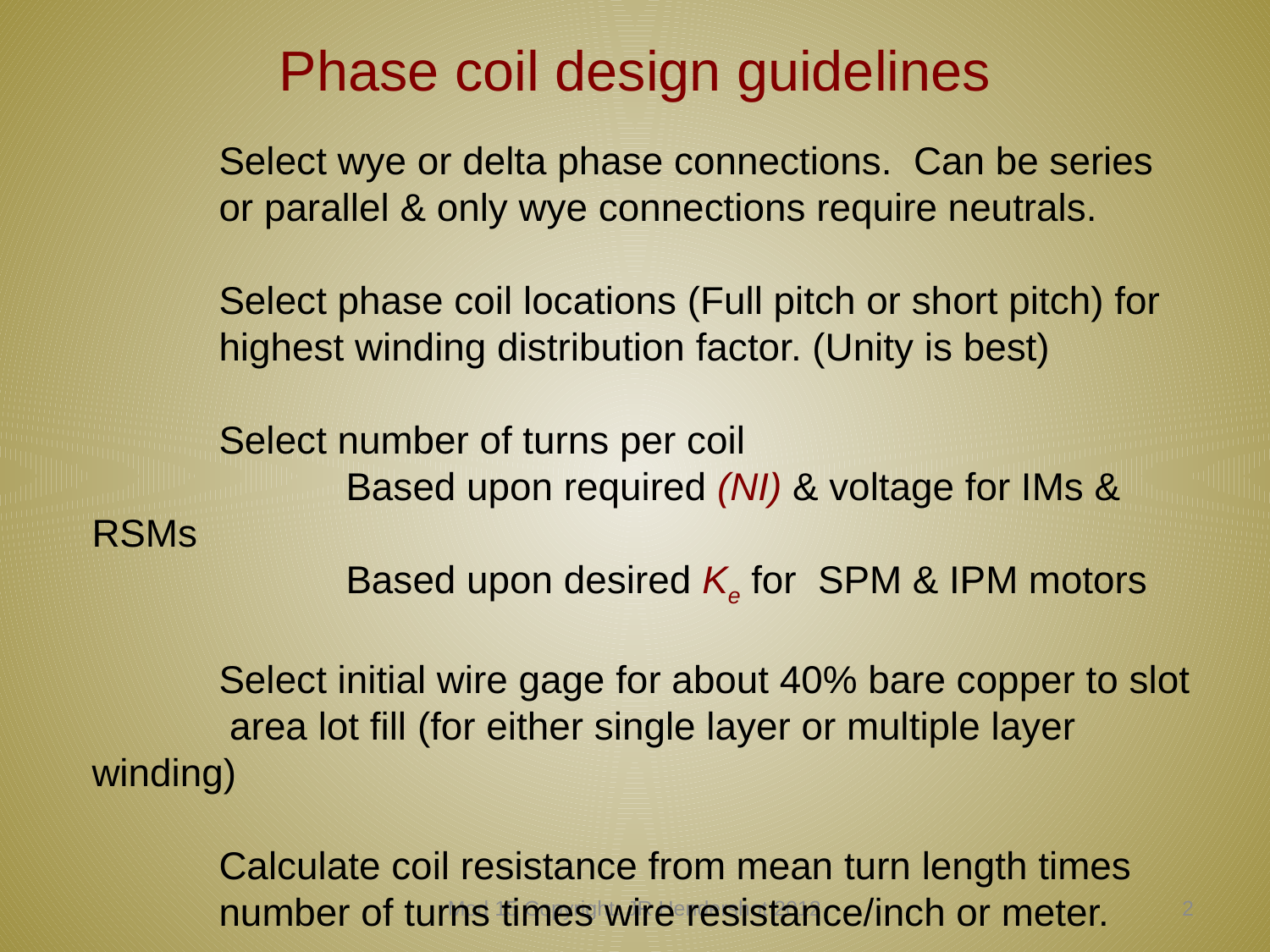

# Phase coil design guidelines
	Select wye or delta phase connections.  Can be series
	or parallel & only wye connections require neutrals.

	Select phase coil locations (Full pitch or short pitch) for 	highest winding distribution factor. (Unity is best)

	Select number of turns per coil
		Based upon required (NI) & voltage for IMs & RSMs
		Based upon desired Ke for  SPM & IPM motors

	Select initial wire gage for about 40% bare copper to slot
	 area lot fill (for either single layer or multiple layer winding)

	Calculate coil resistance from mean turn length times 	number of turns times wire resistance/inch or meter.
Mod 15 Copyright: JR Hendershot 2012
2